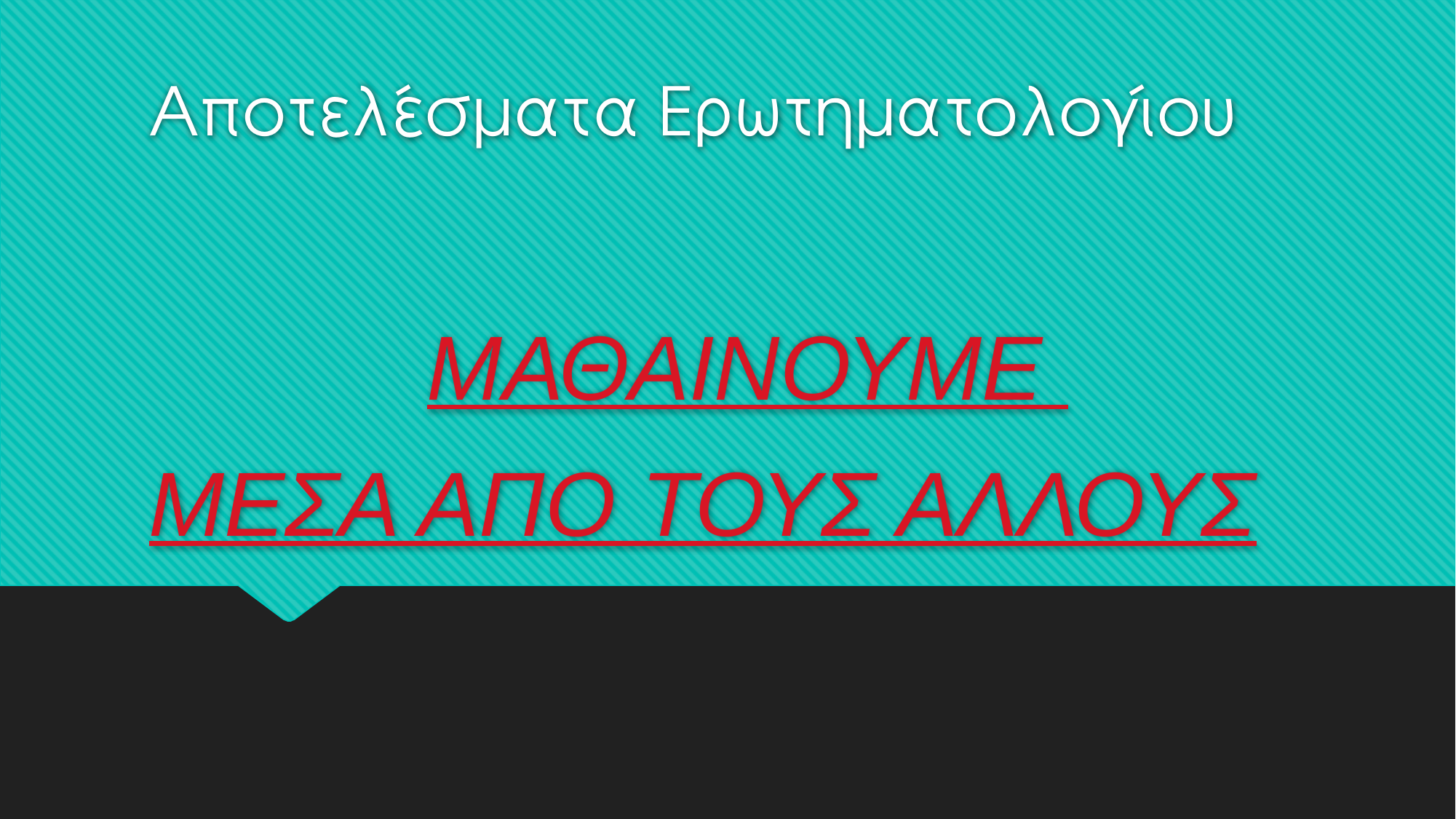

# Αποτελέσματα Ερωτηματολογίου
              ΜΑΘΑΙΝΟΥΜΕ
   ΜΕΣΑ ΑΠΟ ΤΟΥΣ ΑΛΛΟΥΣ